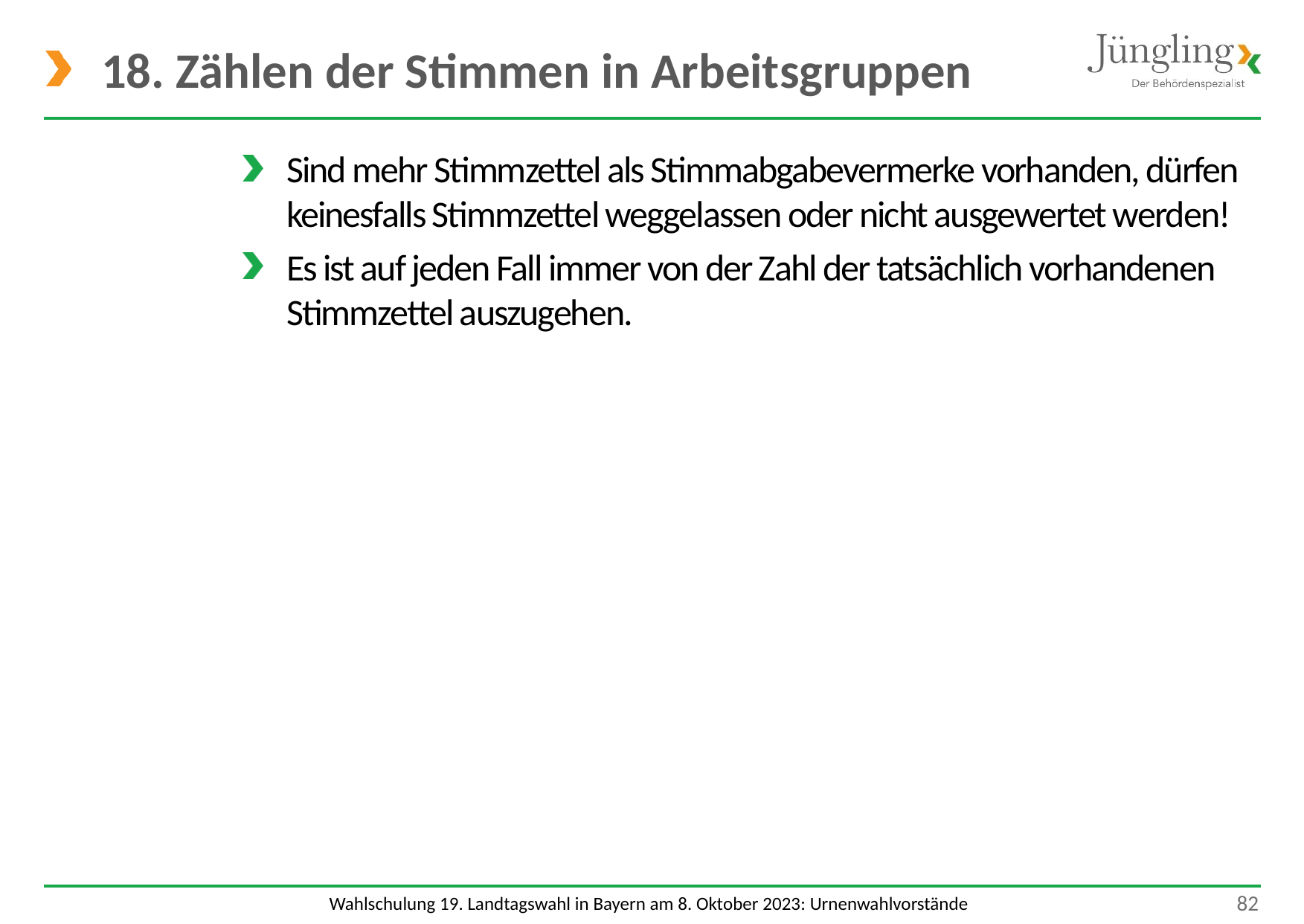

# 18. Zählen der Stimmen in Arbeitsgruppen
Sind mehr Stimmzettel als Stimmabgabevermerke vorhanden, dürfen keinesfalls Stimmzettel weggelassen oder nicht ausgewertet werden!
Es ist auf jeden Fall immer von der Zahl der tatsächlich vorhandenen Stimmzettel auszugehen.
     82